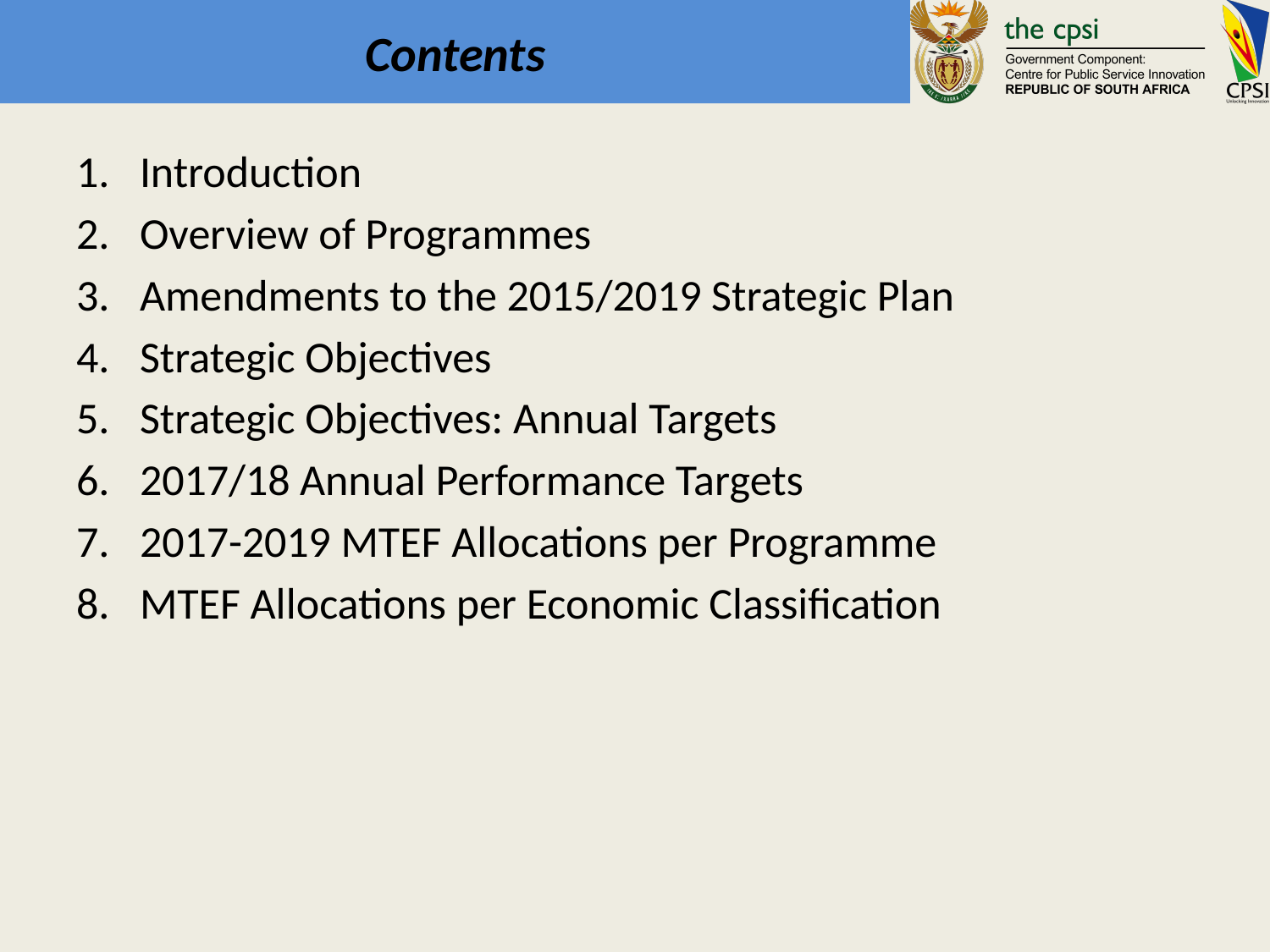

# Contents
Introduction
Overview of Programmes
Amendments to the 2015/2019 Strategic Plan
Strategic Objectives
Strategic Objectives: Annual Targets
2017/18 Annual Performance Targets
2017-2019 MTEF Allocations per Programme
MTEF Allocations per Economic Classification